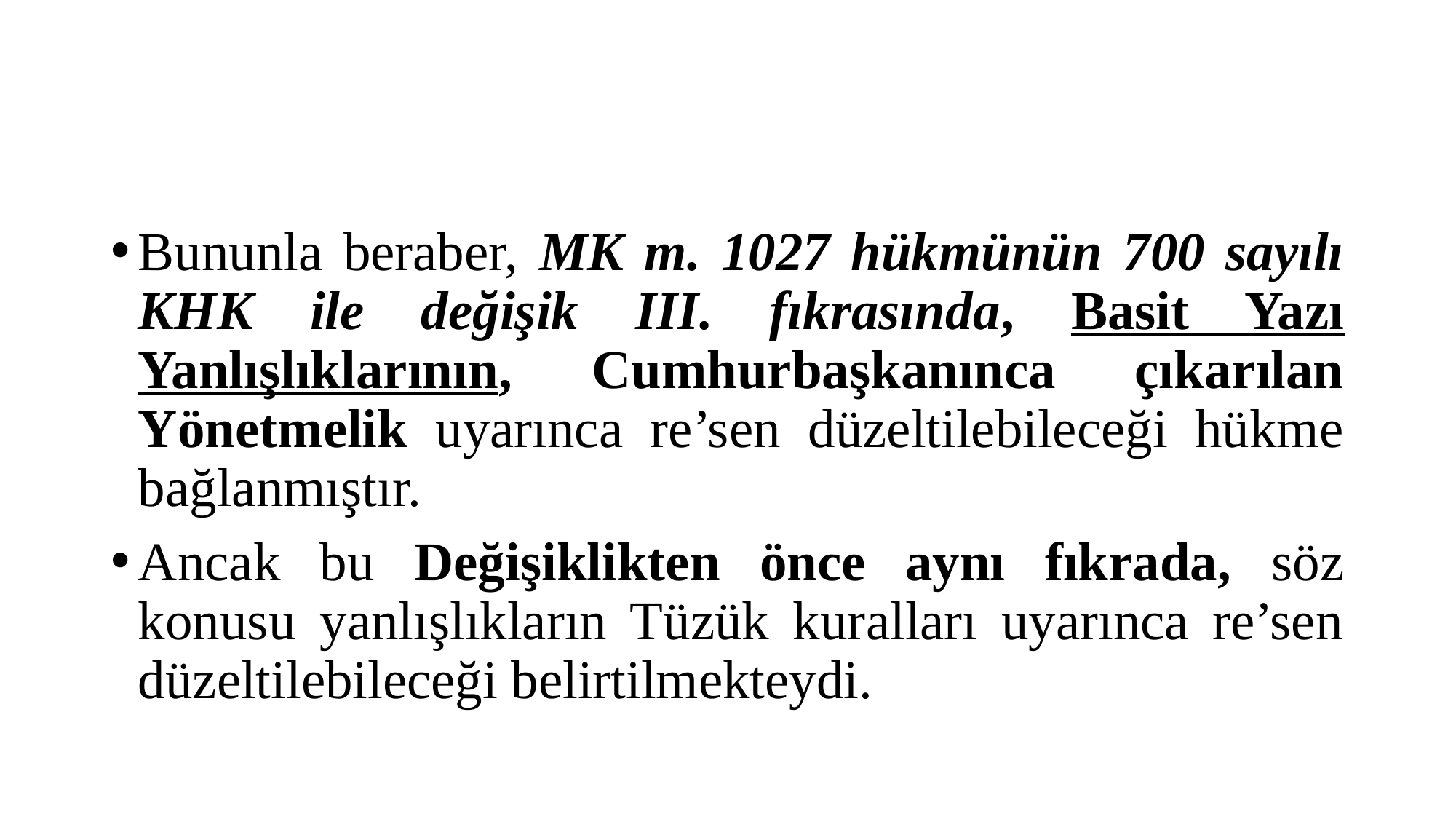

#
Bununla beraber, MK m. 1027 hükmünün 700 sayılı KHK ile değişik III. fıkrasında, Basit Yazı Yanlışlıklarının, Cumhurbaşkanınca çıkarılan Yönetmelik uyarınca re’sen düzeltilebileceği hükme bağlanmıştır.
Ancak bu Değişiklikten önce aynı fıkrada, söz konusu yanlışlıkların Tüzük kuralları uyarınca re’sen düzeltilebileceği belirtilmekteydi.